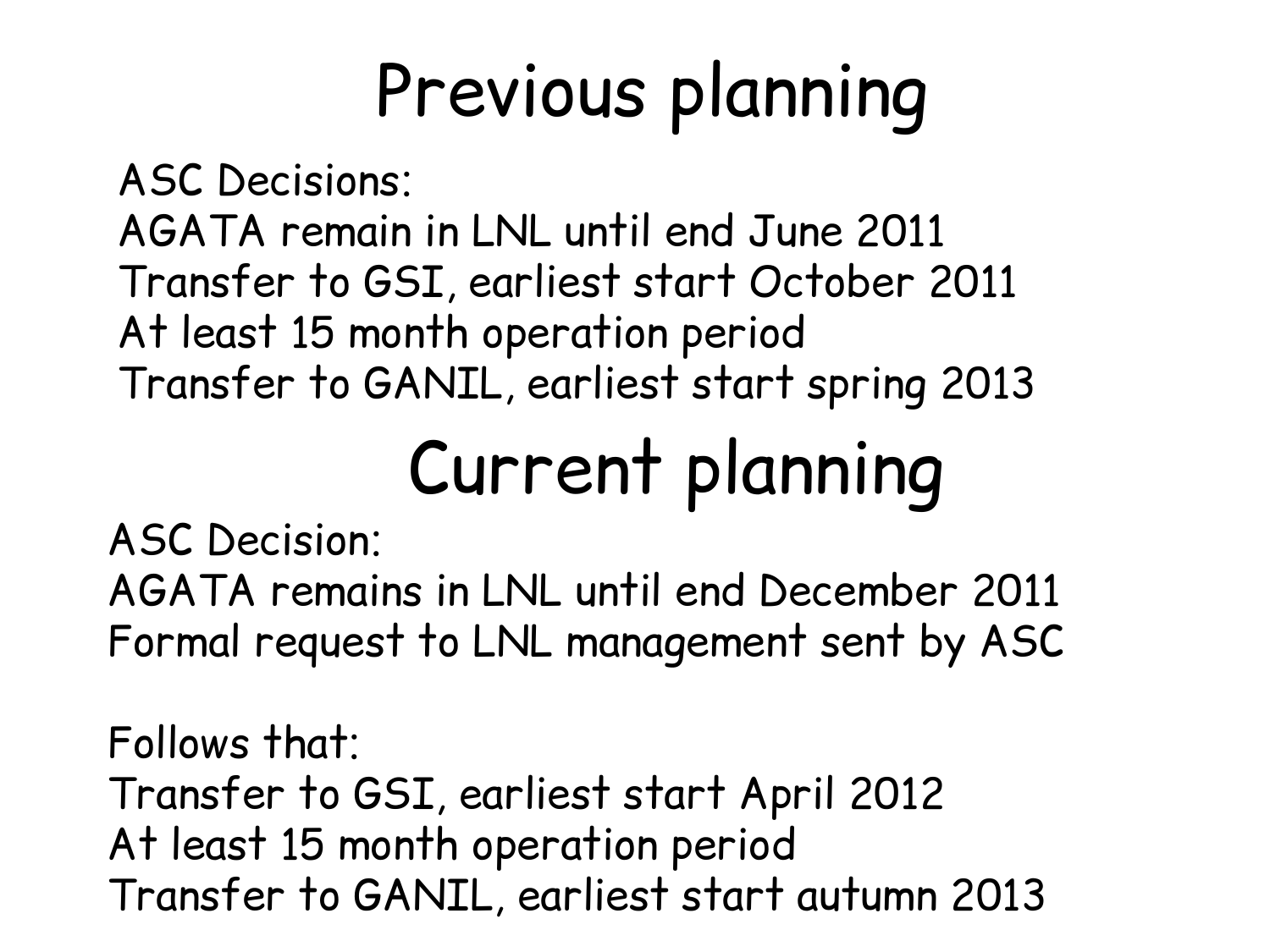

Previous planning
ASC Decisions:
AGATA remain in LNL until end June 2011
Transfer to GSI, earliest start October 2011
At least 15 month operation period
Transfer to GANIL, earliest start spring 2013
Current planning
ASC Decision:
AGATA remains in LNL until end December 2011
Formal request to LNL management sent by ASC

Follows that:
Transfer to GSI, earliest start April 2012
At least 15 month operation period
Transfer to GANIL, earliest start autumn 2013